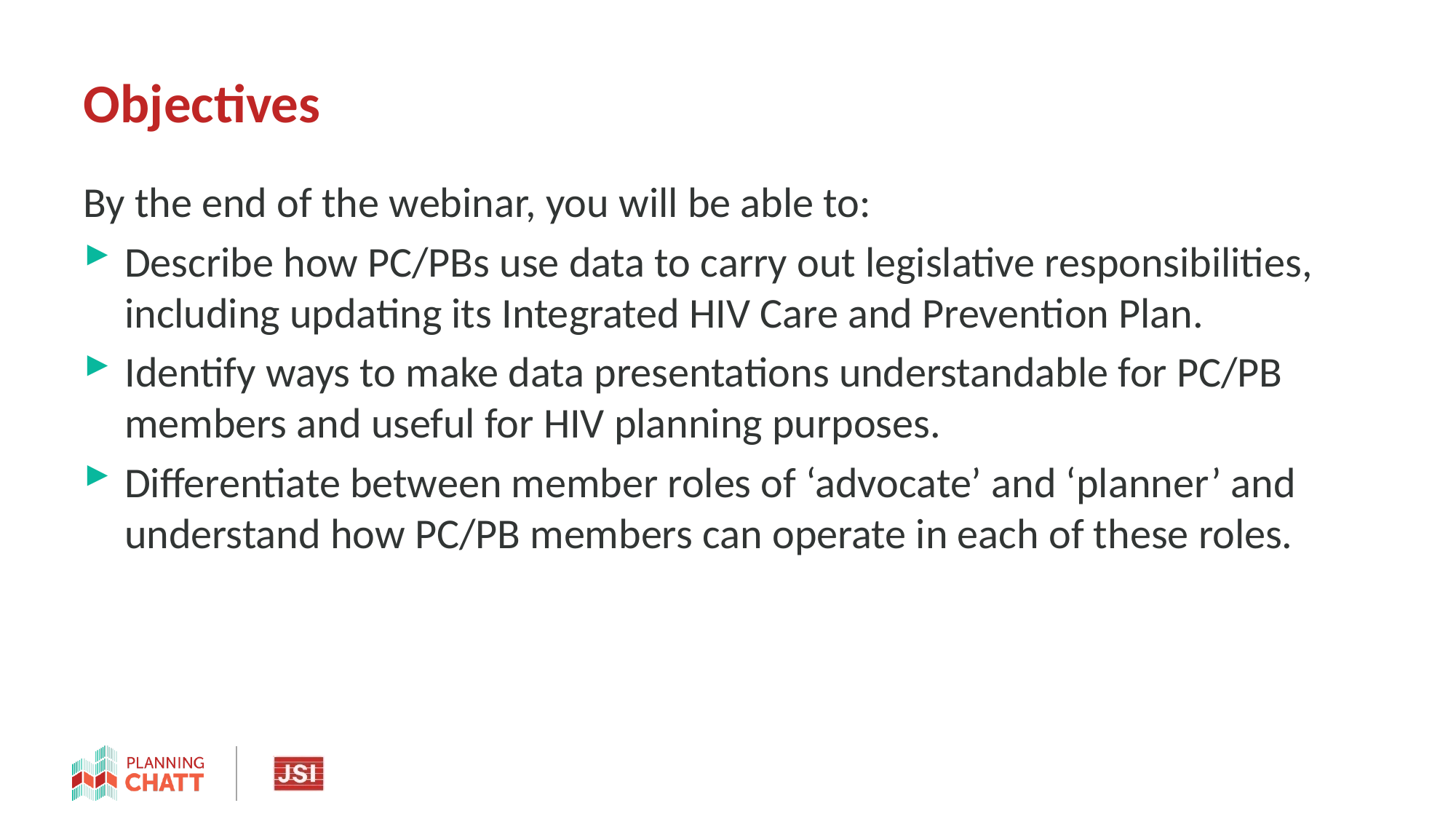

# Objectives
By the end of the webinar, you will be able to:
Describe how PC/PBs use data to carry out legislative responsibilities, including updating its Integrated HIV Care and Prevention Plan.
Identify ways to make data presentations understandable for PC/PB members and useful for HIV planning purposes.
Differentiate between member roles of ‘advocate’ and ‘planner’ and understand how PC/PB members can operate in each of these roles.